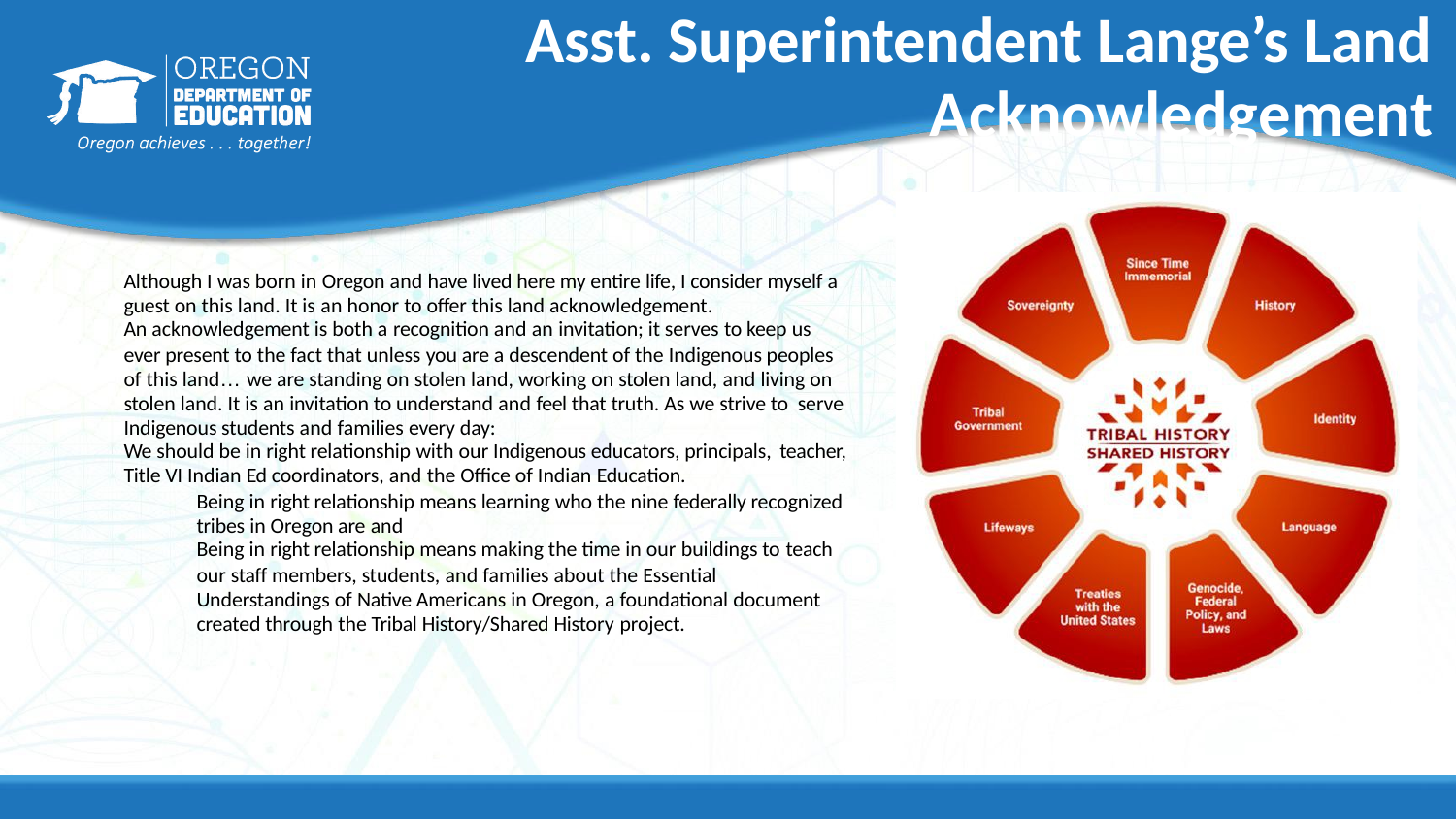

# Asst. Superintendent Lange’s Land
Acknowledgement

Although I was born in Oregon and have lived here my entire life, I consider myself a  guest on this land. It is an honor to offer this land acknowledgement.
An acknowledgement is both a recognition and an invitation; it serves to keep us
ever present to the fact that unless you are a descendent of the Indigenous peoples  of this land… we are standing on stolen land, working on stolen land, and living on  stolen land. It is an invitation to understand and feel that truth. As we strive to  serve Indigenous students and families every day:
We should be in right relationship with our Indigenous educators, principals, teacher,
Title VI Indian Ed coordinators, and the Office of Indian Education.
Being in right relationship means learning who the nine federally recognized  tribes in Oregon are and
Being in right relationship means making the time in our buildings to teach
our staff members, students, and families about the Essential  Understandings of Native Americans in Oregon, a foundational document  created through the Tribal History/Shared History project.